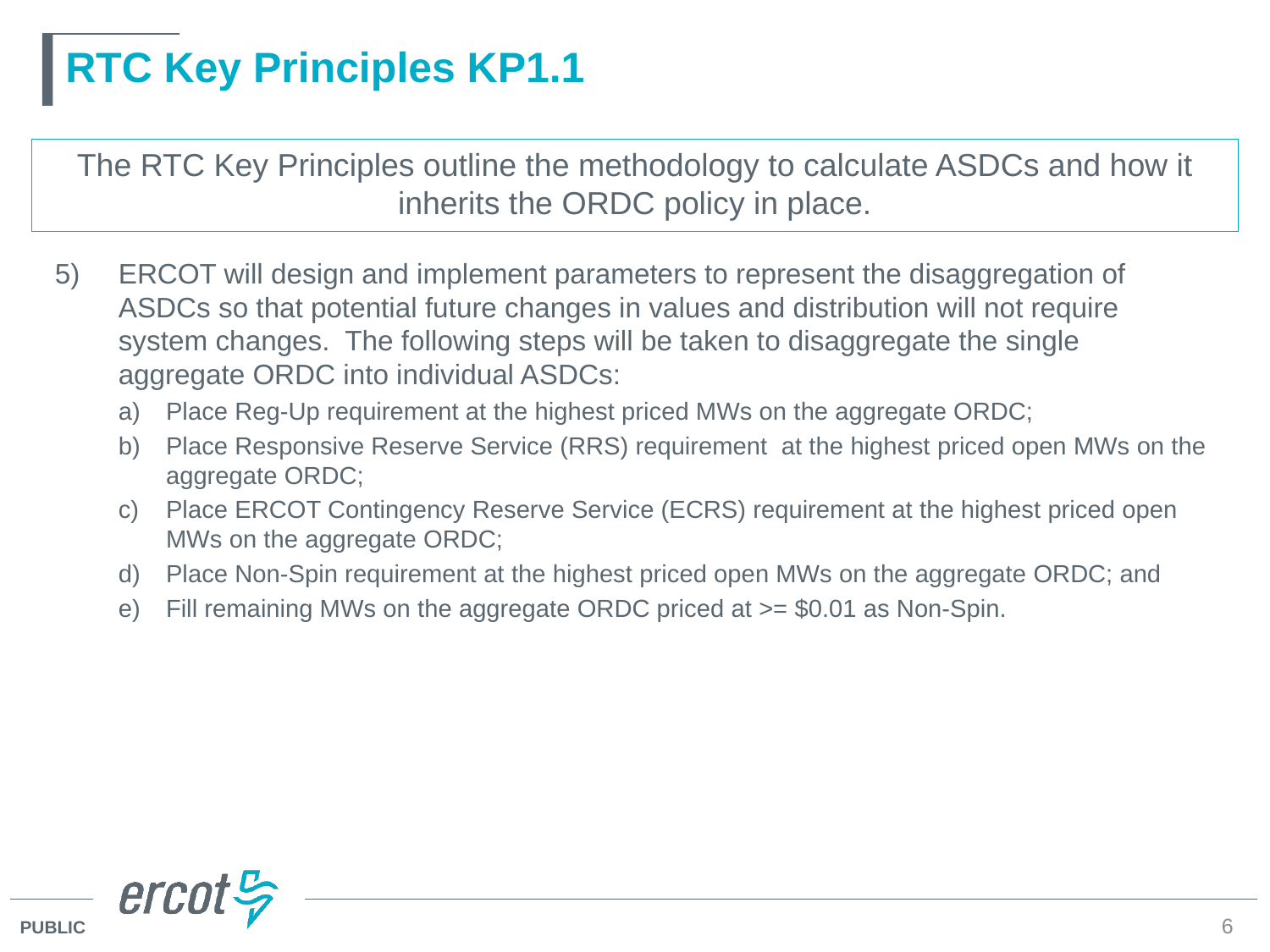

# RTC Key Principles KP1.1
The RTC Key Principles outline the methodology to calculate ASDCs and how it inherits the ORDC policy in place.
ERCOT will design and implement parameters to represent the disaggregation of ASDCs so that potential future changes in values and distribution will not require system changes.  The following steps will be taken to disaggregate the single aggregate ORDC into individual ASDCs:
Place Reg-Up requirement at the highest priced MWs on the aggregate ORDC;
Place Responsive Reserve Service (RRS) requirement  at the highest priced open MWs on the aggregate ORDC;
Place ERCOT Contingency Reserve Service (ECRS) requirement at the highest priced open MWs on the aggregate ORDC;
Place Non-Spin requirement at the highest priced open MWs on the aggregate ORDC; and
Fill remaining MWs on the aggregate ORDC priced at >= $0.01 as Non-Spin.

6